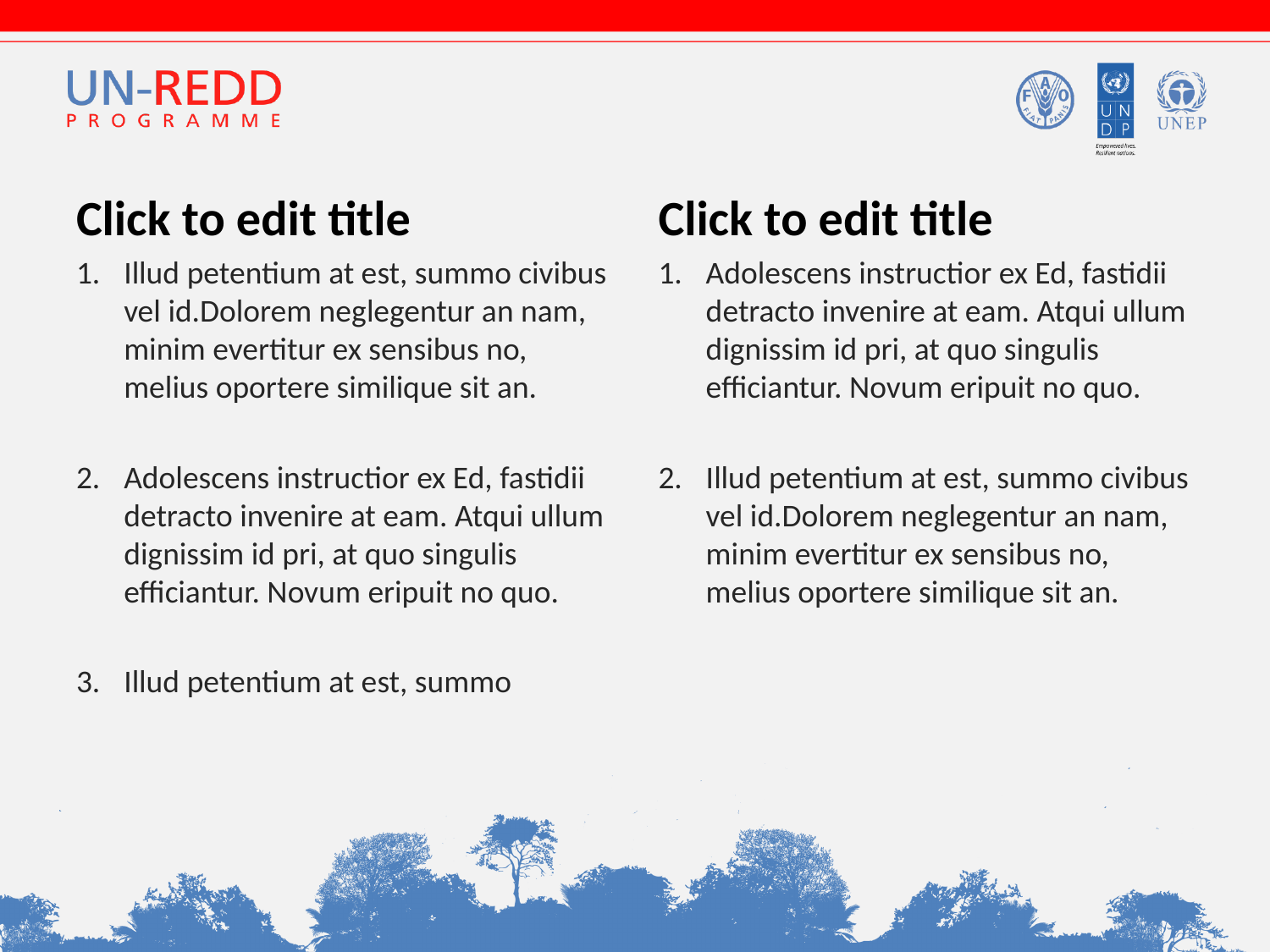

Click to edit title
Illud petentium at est, summo civibus vel id.Dolorem neglegentur an nam, minim evertitur ex sensibus no, melius oportere similique sit an.

Adolescens instructior ex Ed, fastidii detracto invenire at eam. Atqui ullum dignissim id pri, at quo singulis efficiantur. Novum eripuit no quo.

Illud petentium at est, summo
Click to edit title
Adolescens instructior ex Ed, fastidii detracto invenire at eam. Atqui ullum dignissim id pri, at quo singulis efficiantur. Novum eripuit no quo.

Illud petentium at est, summo civibus vel id.Dolorem neglegentur an nam, minim evertitur ex sensibus no, melius oportere similique sit an.